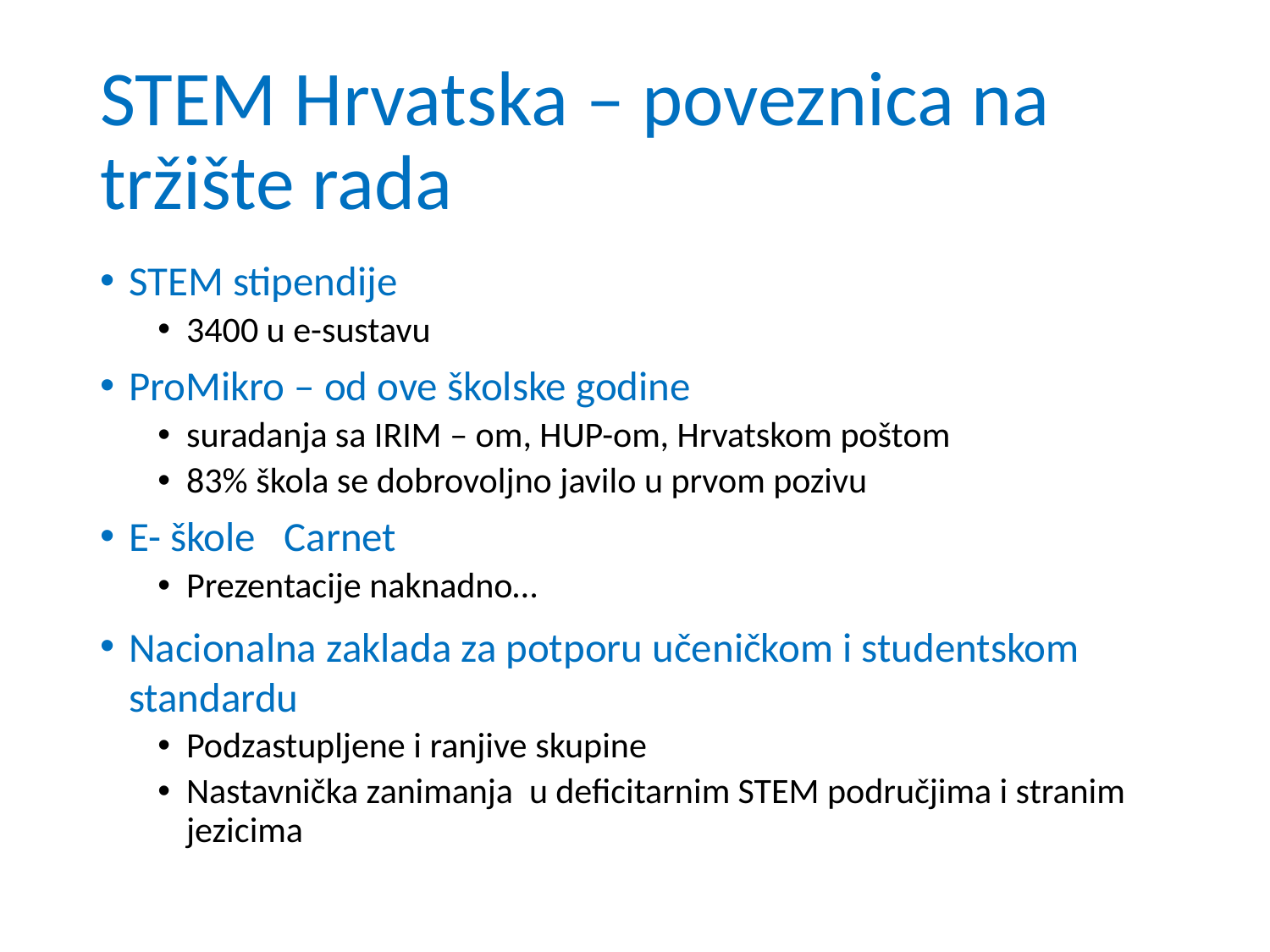

# STEM Hrvatska – poveznica na tržište rada
STEM stipendije
3400 u e-sustavu
ProMikro – od ove školske godine
suradanja sa IRIM – om, HUP-om, Hrvatskom poštom
83% škola se dobrovoljno javilo u prvom pozivu
E- škole   Carnet
Prezentacije naknadno…
Nacionalna zaklada za potporu učeničkom i studentskom standardu
Podzastupljene i ranjive skupine
Nastavnička zanimanja  u deficitarnim STEM područjima i stranim jezicima